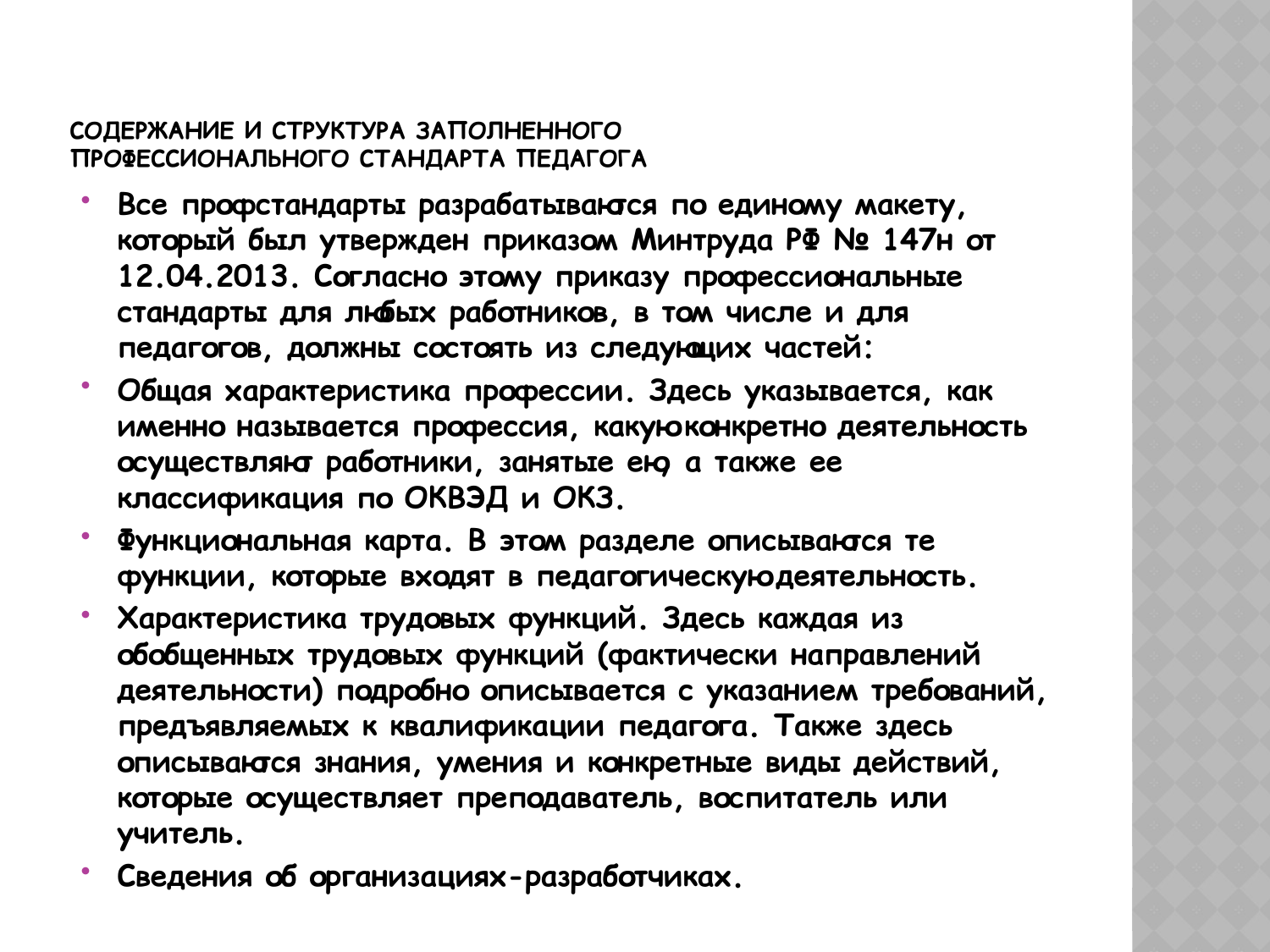

# Содержание и структура заполненного профессионального стандарта педагога
Все профстандарты разрабатываются по единому макету, который был утвержден приказом Минтруда РФ № 147н от 12.04.2013. Согласно этому приказу профессиональные стандарты для любых работников, в том числе и для педагогов, должны состоять из следующих частей:
Общая характеристика профессии. Здесь указывается, как именно называется профессия, какую конкретно деятельность осуществляют работники, занятые ею, а также ее классификация по ОКВЭД и ОКЗ.
Функциональная карта. В этом разделе описываются те функции, которые входят в педагогическую деятельность.
Характеристика трудовых функций. Здесь каждая из обобщенных трудовых функций (фактически направлений деятельности) подробно описывается с указанием требований, предъявляемых к квалификации педагога. Также здесь описываются знания, умения и конкретные виды действий, которые осуществляет преподаватель, воспитатель или учитель.
Сведения об организациях-разработчиках.